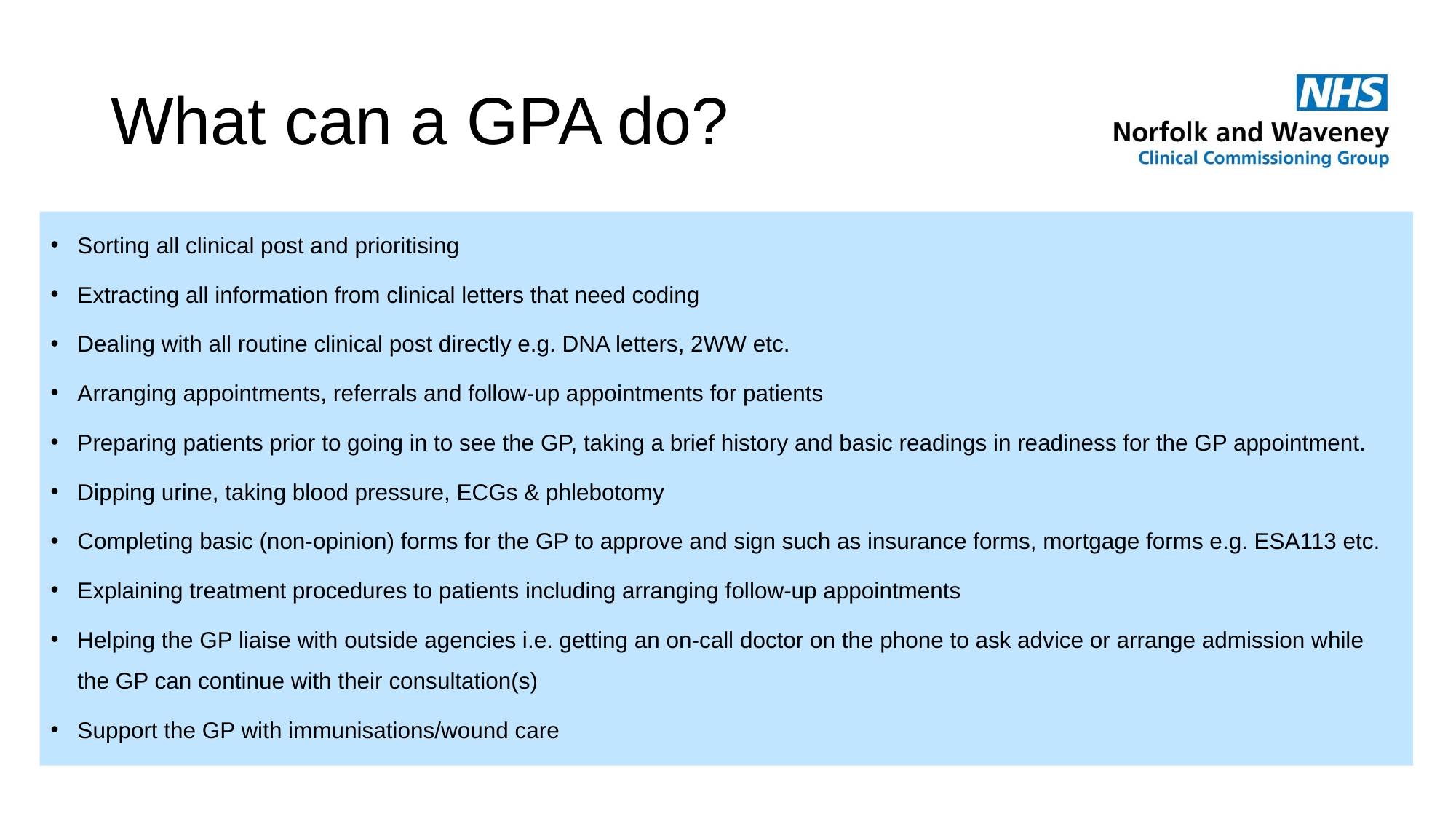

# What can a GPA do?
Sorting all clinical post and prioritising
Extracting all information from clinical letters that need coding
Dealing with all routine clinical post directly e.g. DNA letters, 2WW etc.
Arranging appointments, referrals and follow-up appointments for patients
Preparing patients prior to going in to see the GP, taking a brief history and basic readings in readiness for the GP appointment.
Dipping urine, taking blood pressure, ECGs & phlebotomy
Completing basic (non-opinion) forms for the GP to approve and sign such as insurance forms, mortgage forms e.g. ESA113 etc.
Explaining treatment procedures to patients including arranging follow-up appointments
Helping the GP liaise with outside agencies i.e. getting an on-call doctor on the phone to ask advice or arrange admission while the GP can continue with their consultation(s)
Support the GP with immunisations/wound care